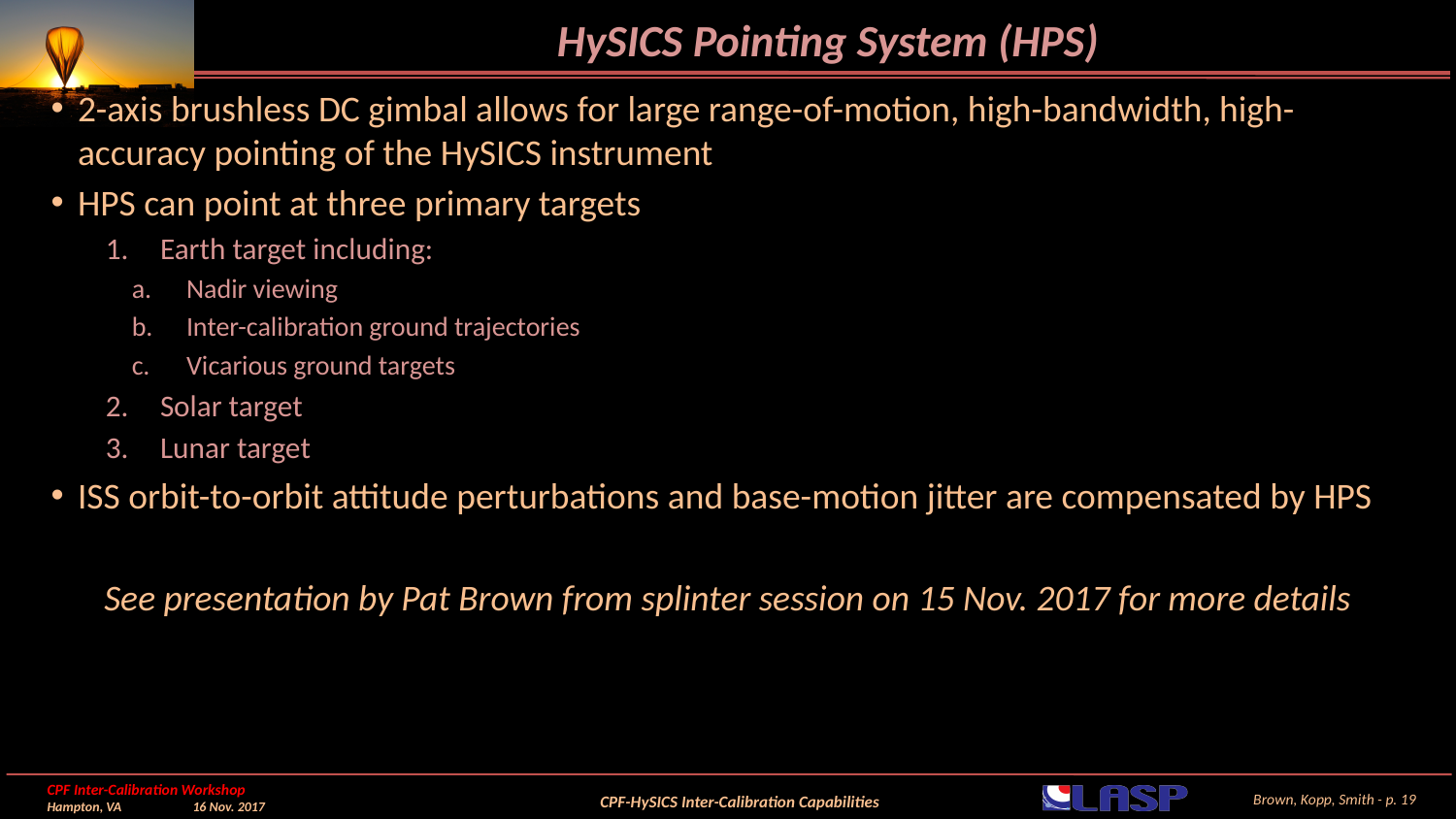

# HySICS Pointing System (HPS)
2-axis brushless DC gimbal allows for large range-of-motion, high-bandwidth, high-accuracy pointing of the HySICS instrument
HPS can point at three primary targets
Earth target including:
Nadir viewing
Inter-calibration ground trajectories
Vicarious ground targets
Solar target
Lunar target
ISS orbit-to-orbit attitude perturbations and base-motion jitter are compensated by HPS

See presentation by Pat Brown from splinter session on 15 Nov. 2017 for more details